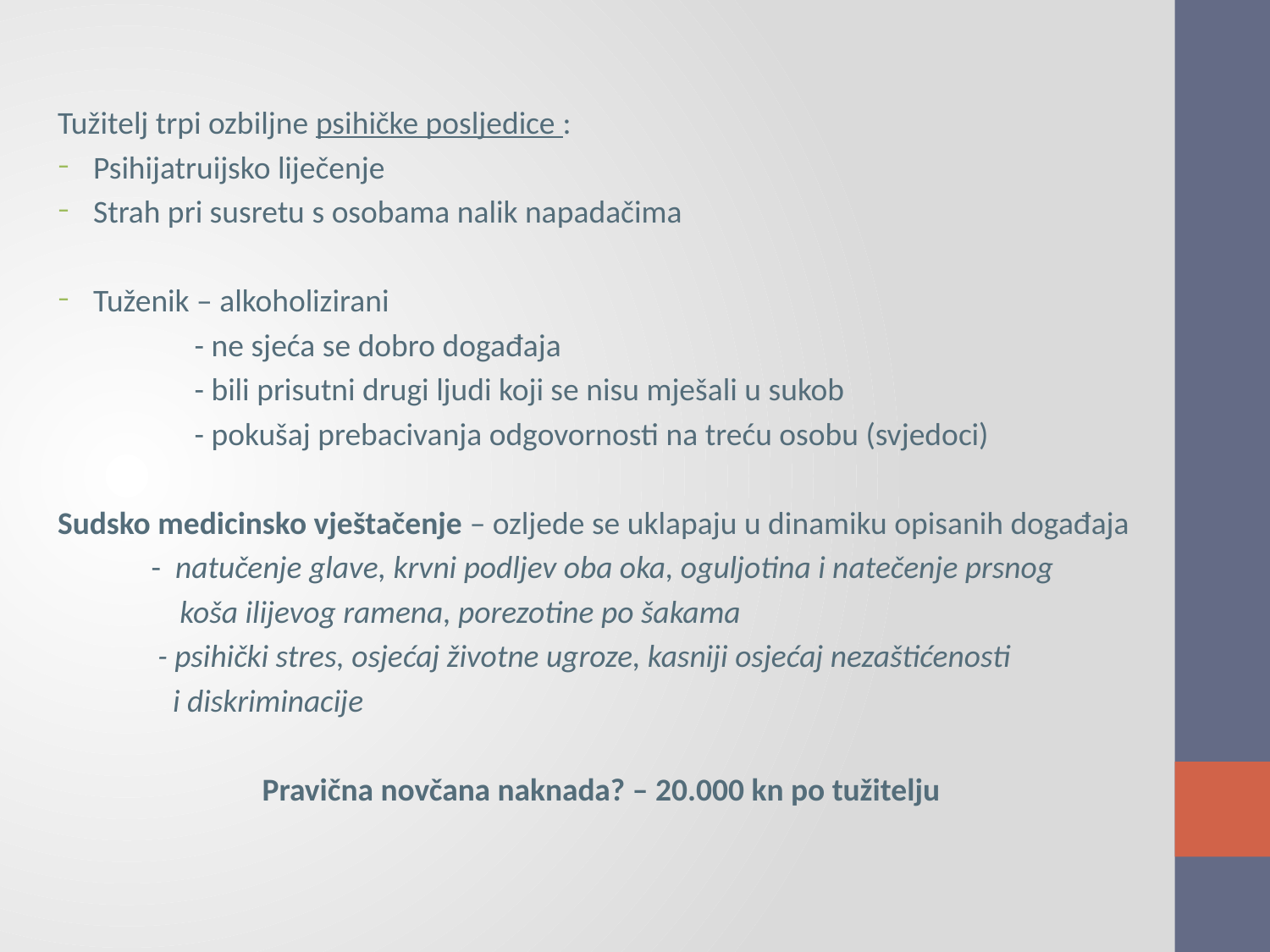

Tužitelj trpi ozbiljne psihičke posljedice :
Psihijatruijsko liječenje
Strah pri susretu s osobama nalik napadačima

Tuženik – alkoholizirani
                   - ne sjeća se dobro događaja
                   - bili prisutni drugi ljudi koji se nisu mješali u sukob
                   - pokušaj prebacivanja odgovornosti na treću osobu (svjedoci)

Sudsko medicinsko vještačenje – ozljede se uklapaju u dinamiku opisanih događaja
             -  natučenje glave, krvni podljev oba oka, oguljotina i natečenje prsnog
                 koša ilijevog ramena, porezotine po šakama
    	         - psihički stres, osjećaj životne ugroze, kasniji osjećaj nezaštićenosti
                i diskriminacije

Pravična novčana naknada? – 20.000 kn po tužitelju